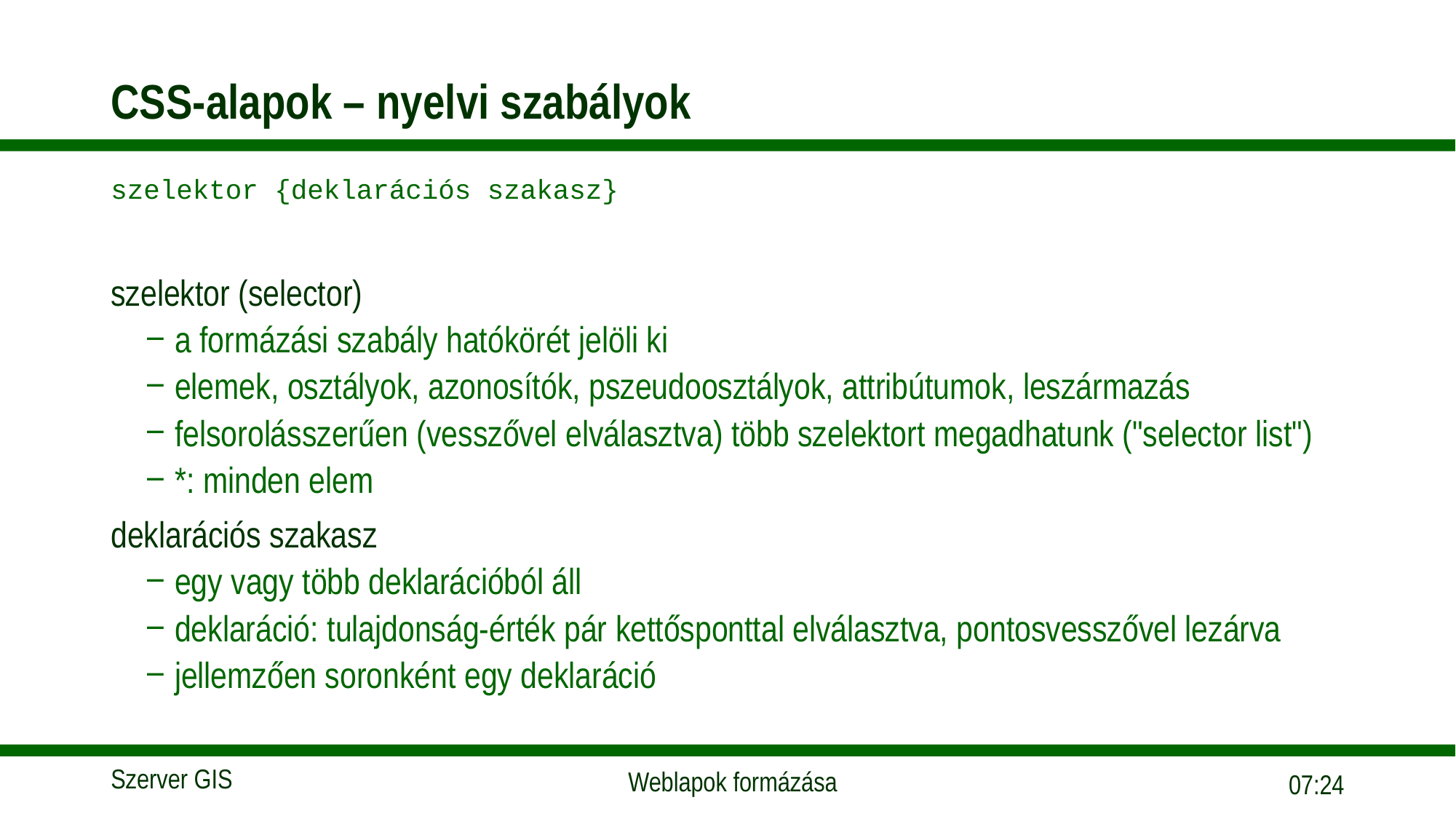

# CSS-alapok – nyelvi szabályok
szelektor {deklarációs szakasz}

szelektor (selector)
a formázási szabály hatókörét jelöli ki
elemek, osztályok, azonosítók, pszeudoosztályok, attribútumok, leszármazás
felsorolásszerűen (vesszővel elválasztva) több szelektort megadhatunk ("selector list")
*: minden elem
deklarációs szakasz
egy vagy több deklarációból áll
deklaráció: tulajdonság-érték pár kettősponttal elválasztva, pontosvesszővel lezárva
jellemzően soronként egy deklaráció
07:24